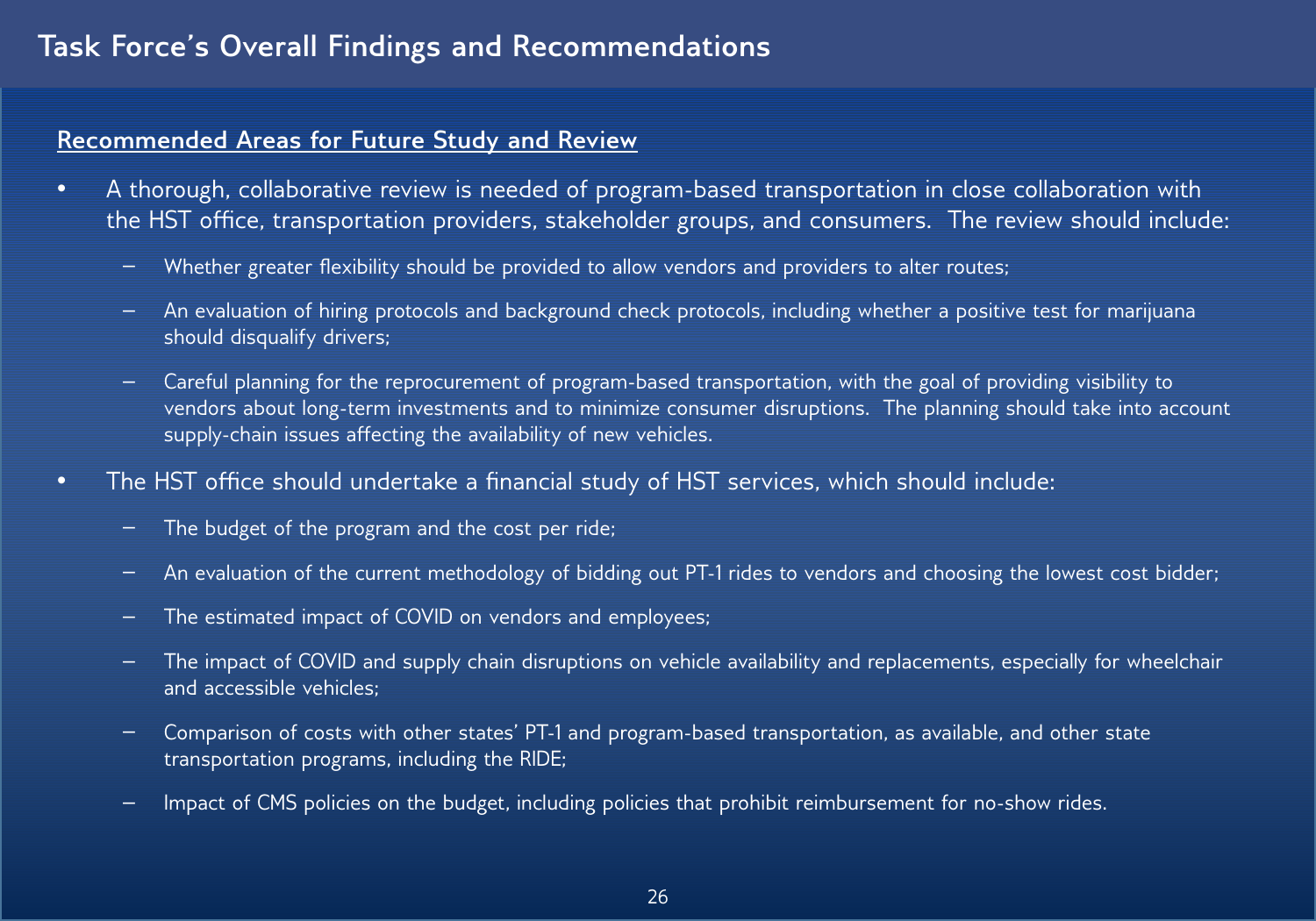

Task Force’s Overall Findings and Recommendations
Recommended Areas for Future Study and Review
A thorough, collaborative review is needed of program-based transportation in close collaboration with the HST office, transportation providers, stakeholder groups, and consumers.  The review should include:
Whether greater flexibility should be provided to allow vendors and providers to alter routes;
An evaluation of hiring protocols and background check protocols, including whether a positive test for marijuana should disqualify drivers;
Careful planning for the reprocurement of program-based transportation, with the goal of providing visibility to vendors about long-term investments and to minimize consumer disruptions.  The planning should take into account supply-chain issues affecting the availability of new vehicles.
The HST office should undertake a financial study of HST services, which should include:
The budget of the program and the cost per ride;
An evaluation of the current methodology of bidding out PT-1 rides to vendors and choosing the lowest cost bidder;
The estimated impact of COVID on vendors and employees;
The impact of COVID and supply chain disruptions on vehicle availability and replacements, especially for wheelchair and accessible vehicles;
Comparison of costs with other states’ PT-1 and program-based transportation, as available, and other state transportation programs, including the RIDE;
Impact of CMS policies on the budget, including policies that prohibit reimbursement for no-show rides.
26